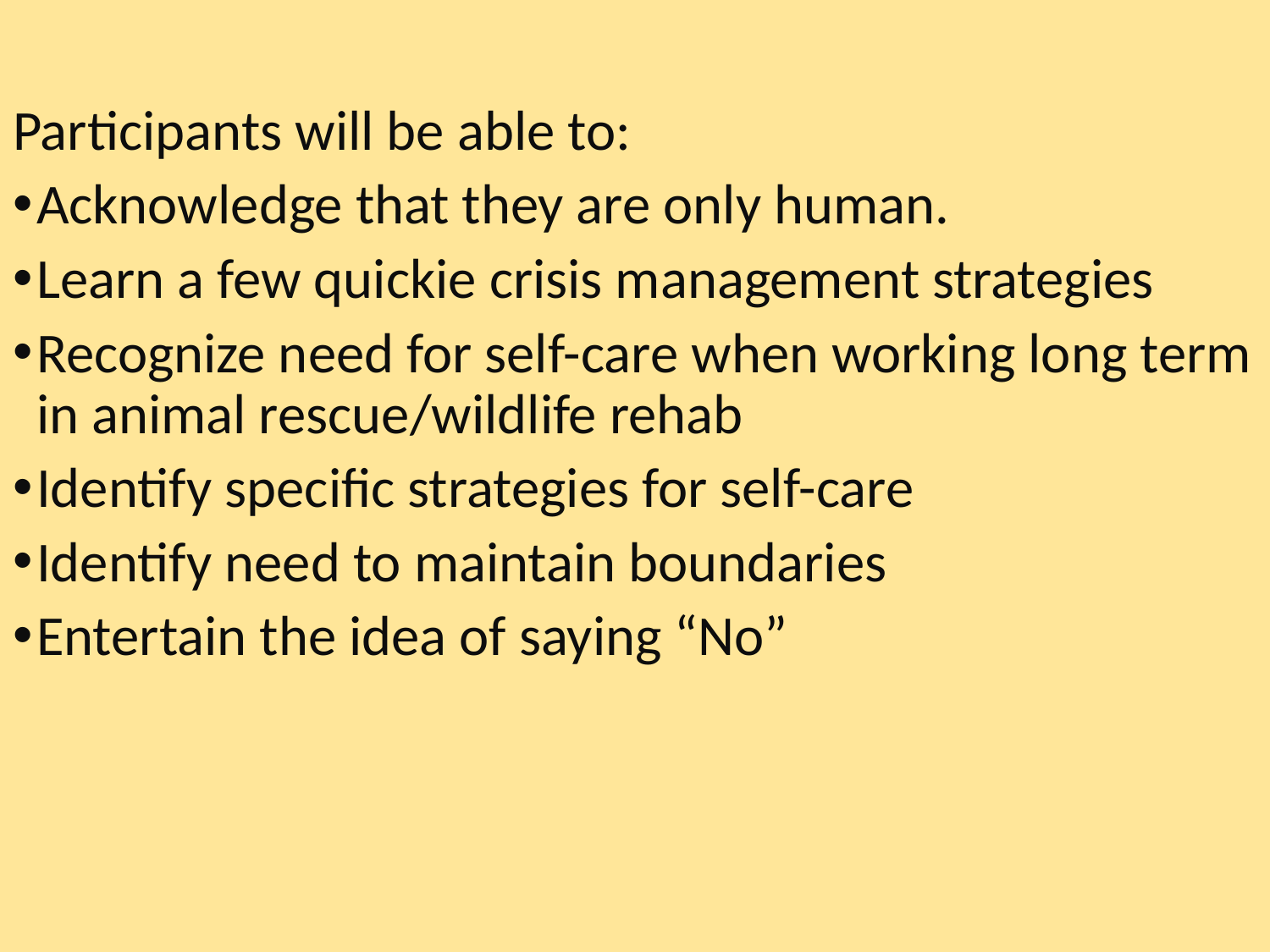

Participants will be able to:
Acknowledge that they are only human.
Learn a few quickie crisis management strategies
Recognize need for self-care when working long term in animal rescue/wildlife rehab
Identify specific strategies for self-care
Identify need to maintain boundaries
Entertain the idea of saying “No”